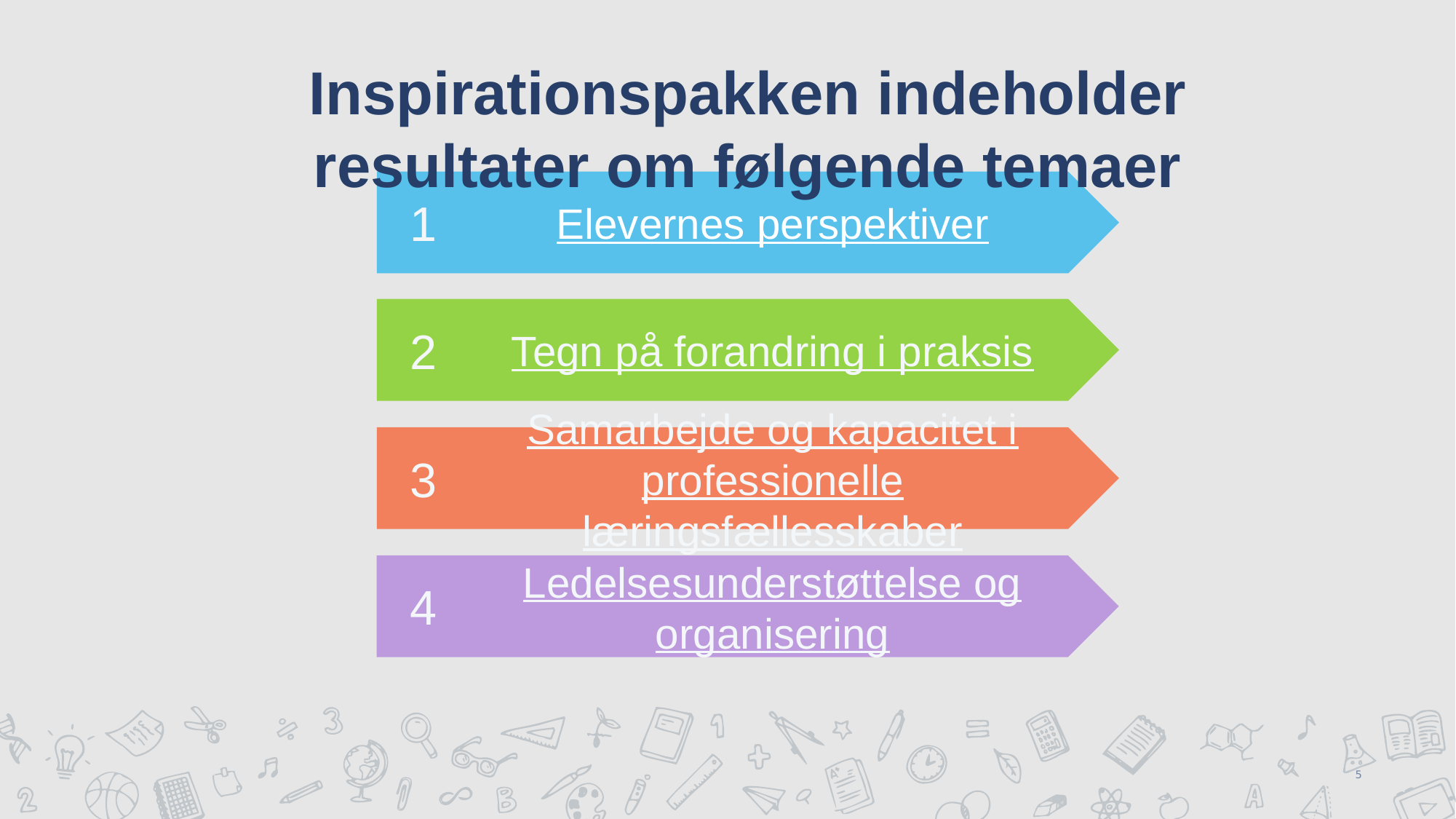

Inspirationspakken indeholder resultater om følgende temaer
Elevernes perspektiver
1

Tegn på forandring i praksis
2
Samarbejde og kapacitet i professionelle læringsfællesskaber
3
Ledelsesunderstøttelse og organisering
4
5